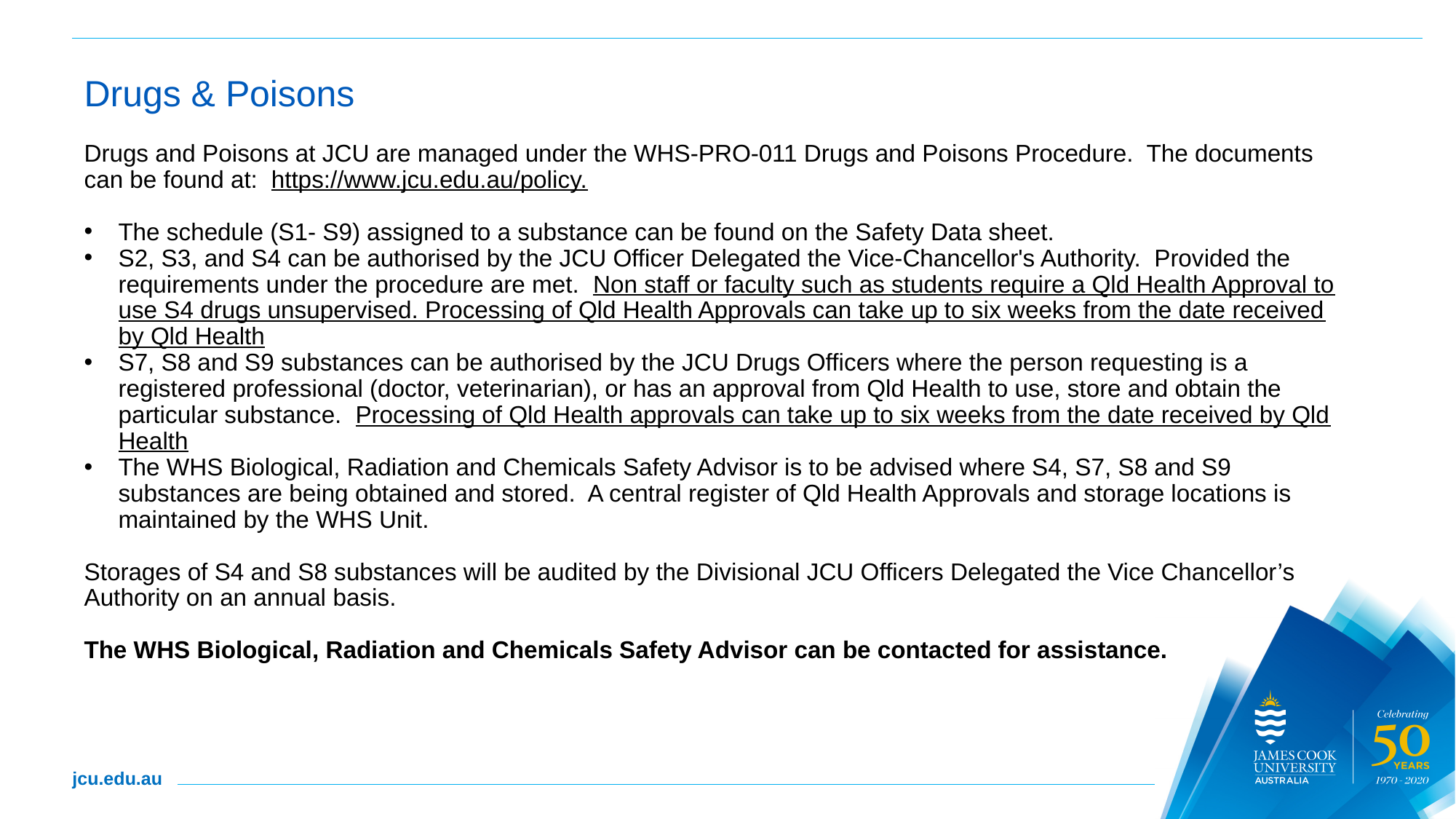

# Drugs & Poisons
Drugs and Poisons at JCU are managed under the WHS-PRO-011 Drugs and Poisons Procedure.  The documents can be found at:  https://www.jcu.edu.au/policy.

The schedule (S1- S9) assigned to a substance can be found on the Safety Data sheet.
S2, S3, and S4 can be authorised by the JCU Officer Delegated the Vice-Chancellor's Authority.  Provided the requirements under the procedure are met.  Non staff or faculty such as students require a Qld Health Approval to use S4 drugs unsupervised. Processing of Qld Health Approvals can take up to six weeks from the date received by Qld Health
S7, S8 and S9 substances can be authorised by the JCU Drugs Officers where the person requesting is a registered professional (doctor, veterinarian), or has an approval from Qld Health to use, store and obtain the particular substance.  Processing of Qld Health approvals can take up to six weeks from the date received by Qld Health
The WHS Biological, Radiation and Chemicals Safety Advisor is to be advised where S4, S7, S8 and S9 substances are being obtained and stored.  A central register of Qld Health Approvals and storage locations is maintained by the WHS Unit.

Storages of S4 and S8 substances will be audited by the Divisional JCU Officers Delegated the Vice Chancellor’s Authority on an annual basis.

The WHS Biological, Radiation and Chemicals Safety Advisor can be contacted for assistance.